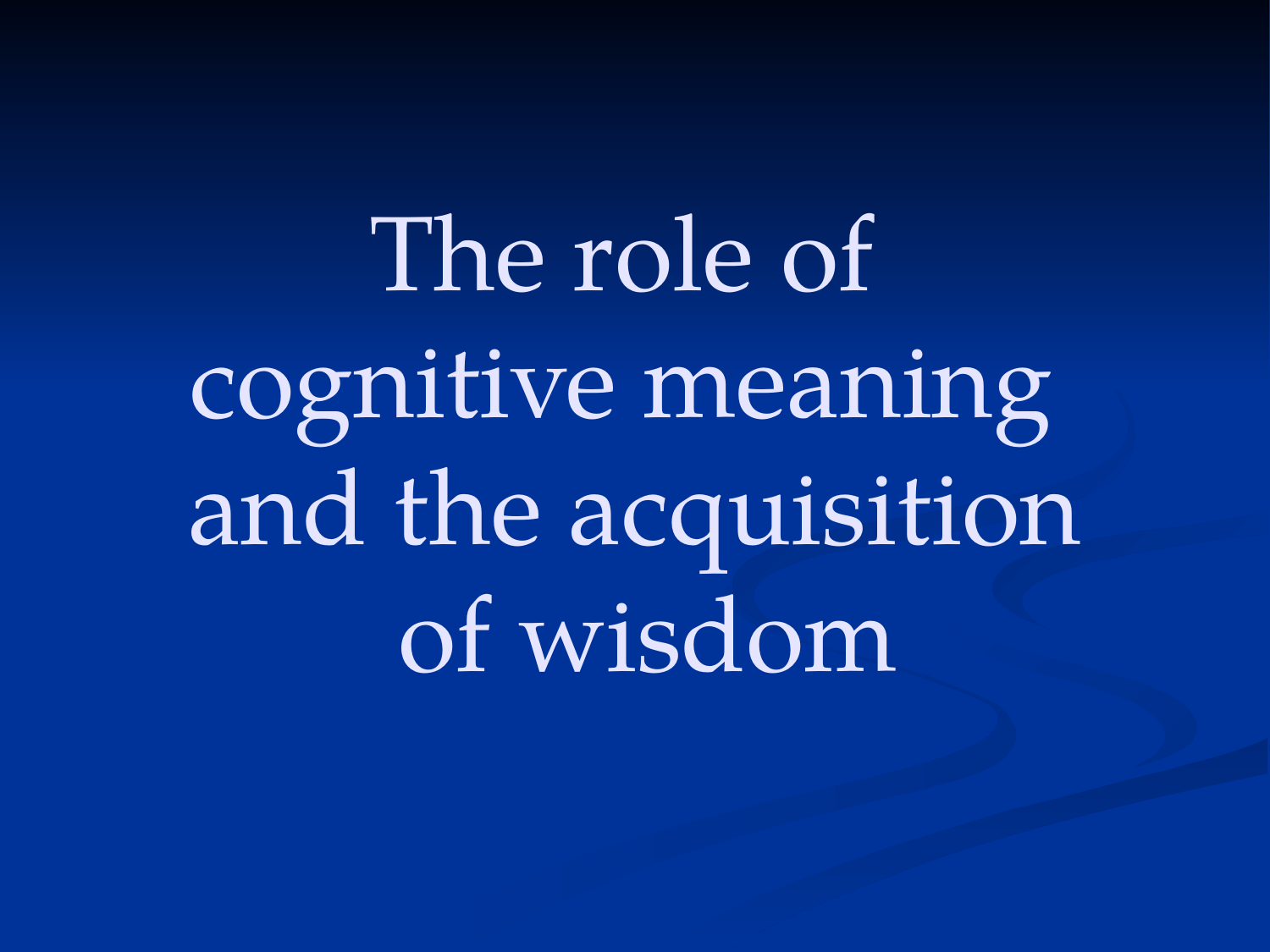

# The role of cognitive meaning and the acquisition of wisdom